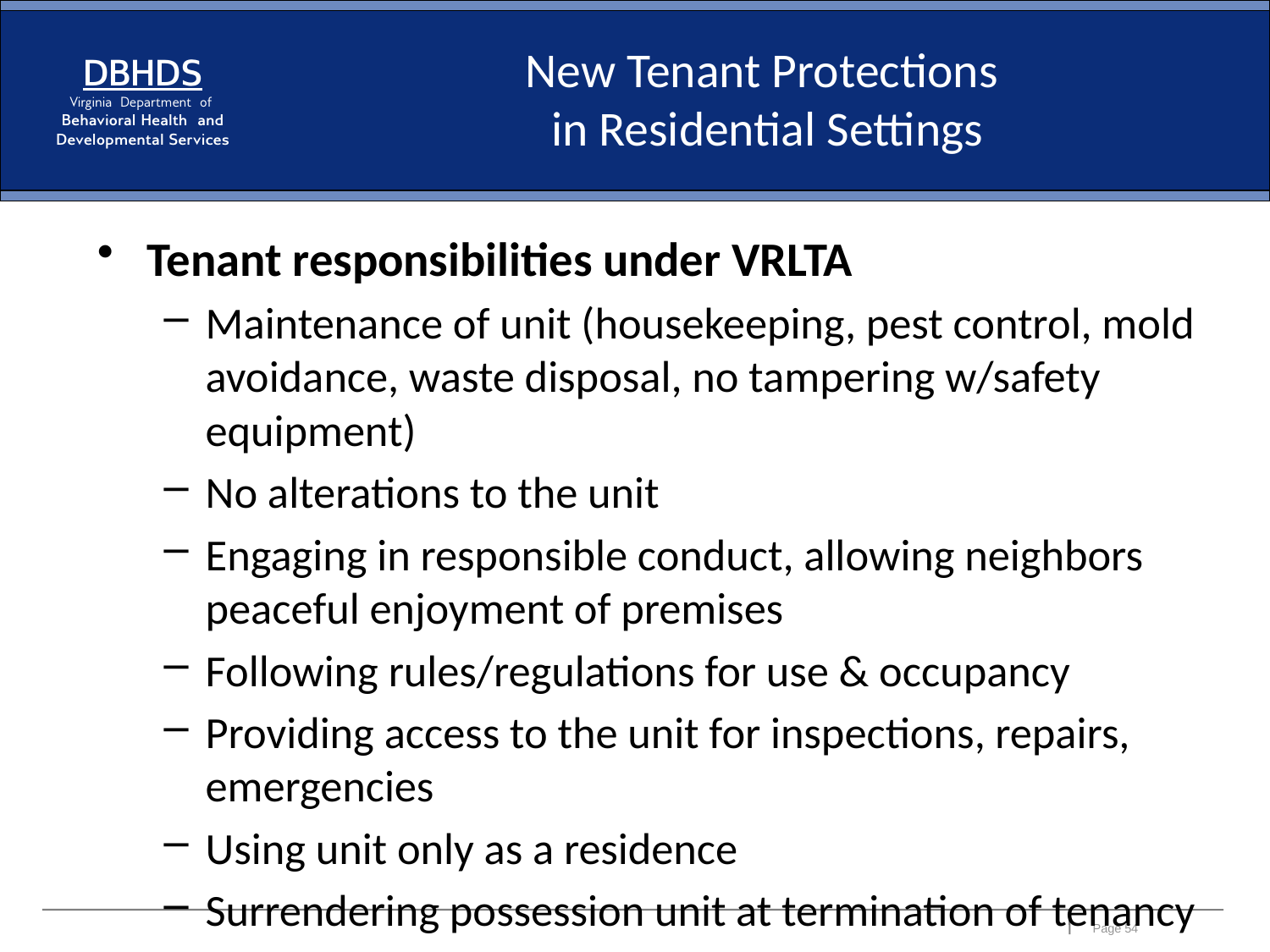

# New Tenant Protections in Residential Settings
Tenant responsibilities under VRLTA
Maintenance of unit (housekeeping, pest control, mold avoidance, waste disposal, no tampering w/safety equipment)
No alterations to the unit
Engaging in responsible conduct, allowing neighbors peaceful enjoyment of premises
Following rules/regulations for use & occupancy
Providing access to the unit for inspections, repairs, emergencies
Using unit only as a residence
Surrendering possession unit at termination of tenancy